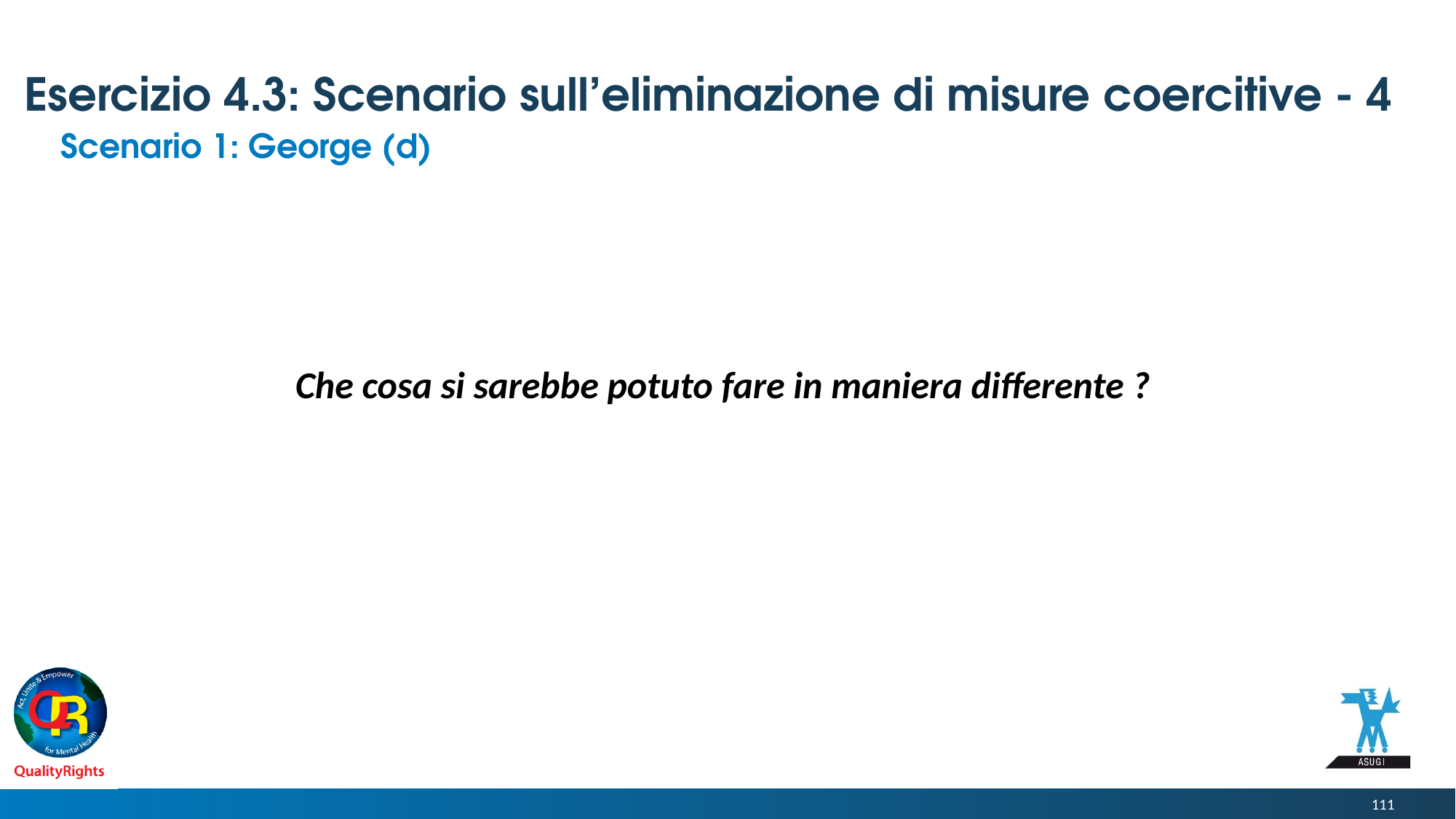

# Esercizio 4.3: Scenario sull’eliminazione di misure coercitive - 4
Scenario 1: George (d)

Che cosa si sarebbe potuto fare in maniera differente ?
111